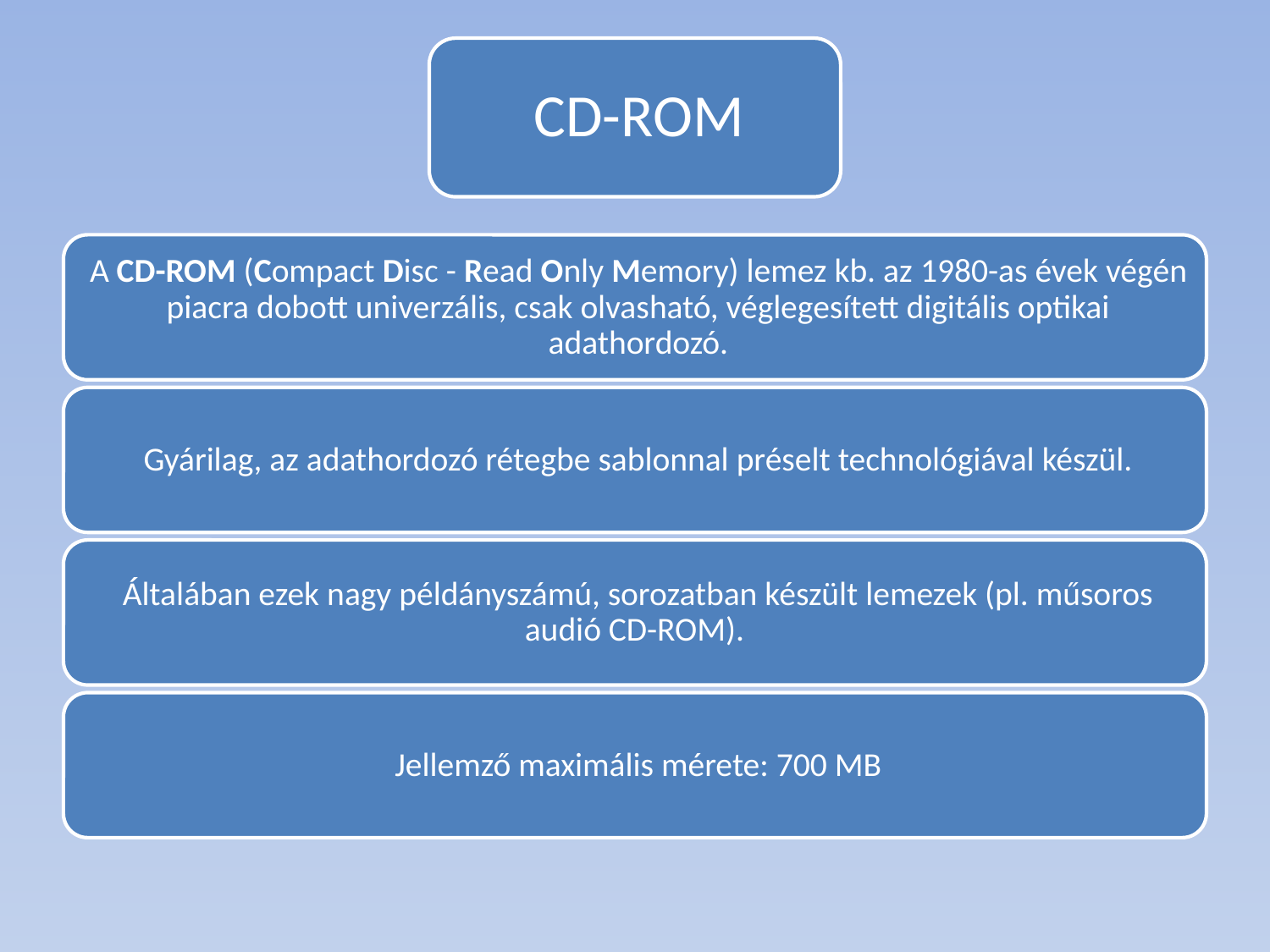

CD-ROM
A CD-ROM (Compact Disc - Read Only Memory) lemez kb. az 1980-as évek végén piacra dobott univerzális, csak olvasható, véglegesített digitális optikai adathordozó.
Gyárilag, az adathordozó rétegbe sablonnal préselt technológiával készül.
Általában ezek nagy példányszámú, sorozatban készült lemezek (pl. műsoros audió CD-ROM).
Jellemző maximális mérete: 700 MB